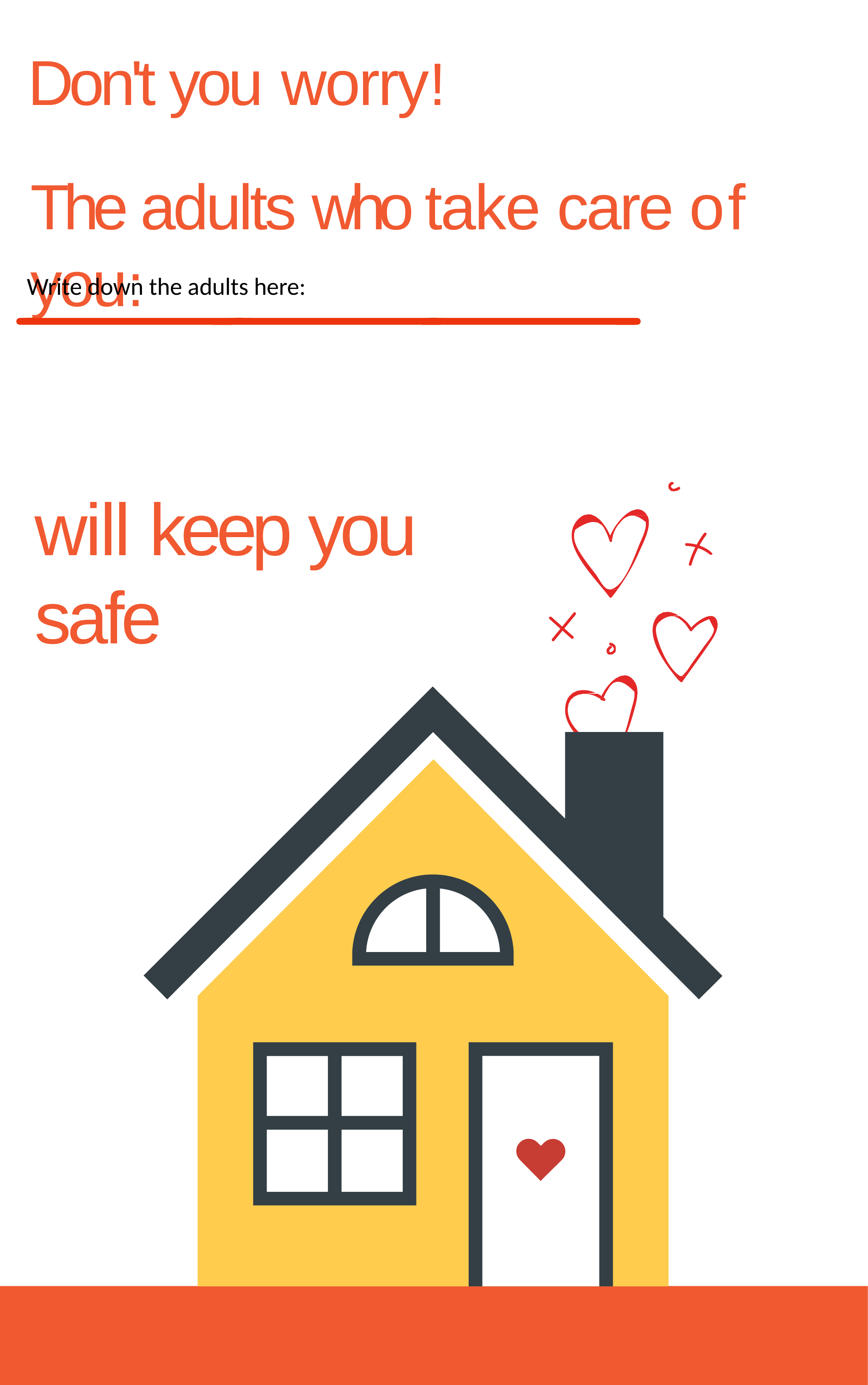

Don't you worry!
# The adults who take care of you:
Write down the adults here:

will keep you safe